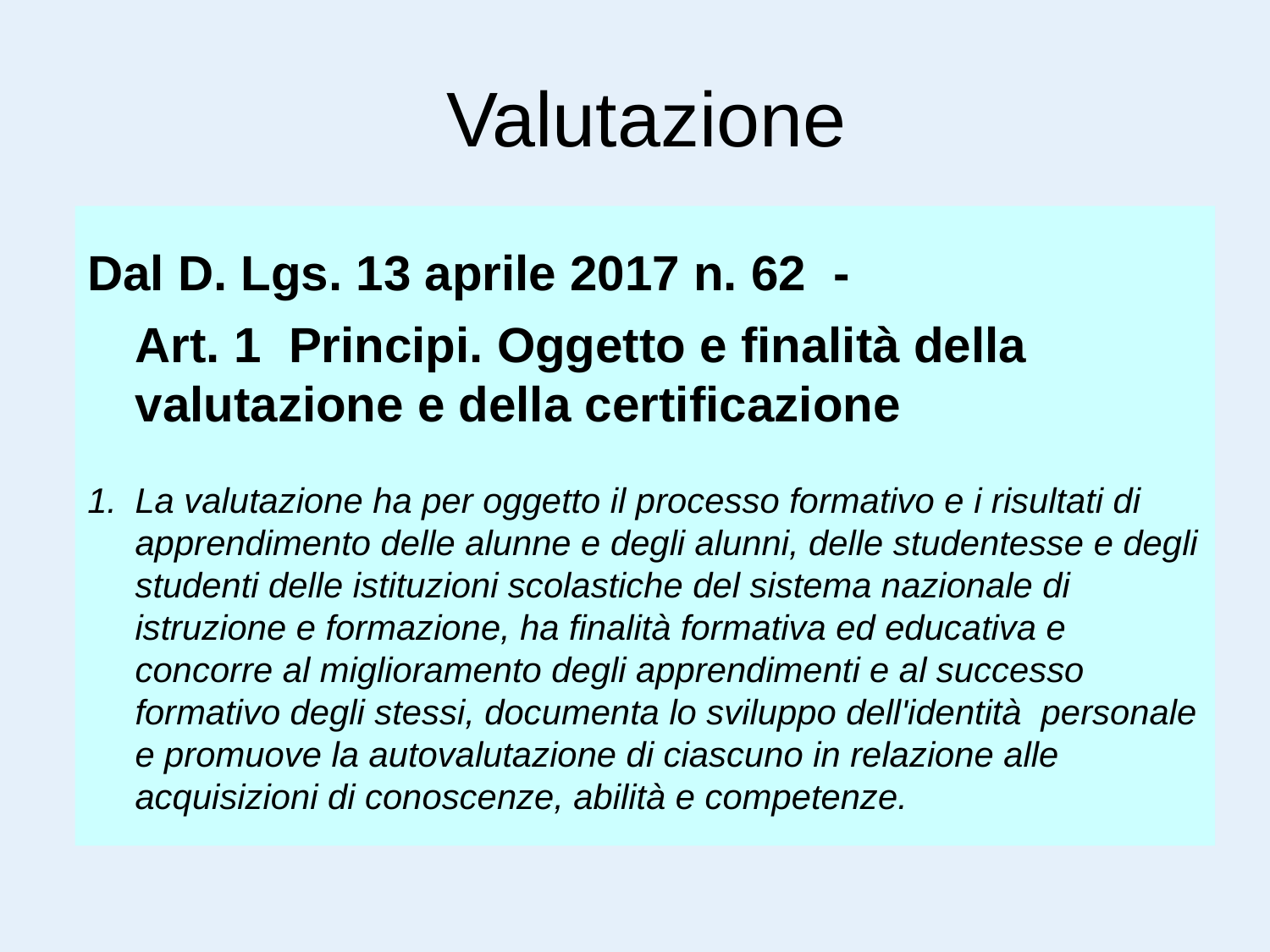

Valutazione

Dal D. Lgs. 13 aprile 2017 n. 62  -
	Art. 1  Principi. Oggetto e finalità della valutazione e della certificazione

La valutazione ha per oggetto il processo formativo e i risultati di apprendimento delle alunne e degli alunni, delle studentesse e degli studenti delle istituzioni scolastiche del sistema nazionale di istruzione e formazione, ha finalità formativa ed educativa e
   	concorre al miglioramento degli apprendimenti e al successo formativo degli stessi, documenta lo sviluppo dell'identità  personale e promuove la autovalutazione di ciascuno in relazione alle acquisizioni di conoscenze, abilità e competenze.